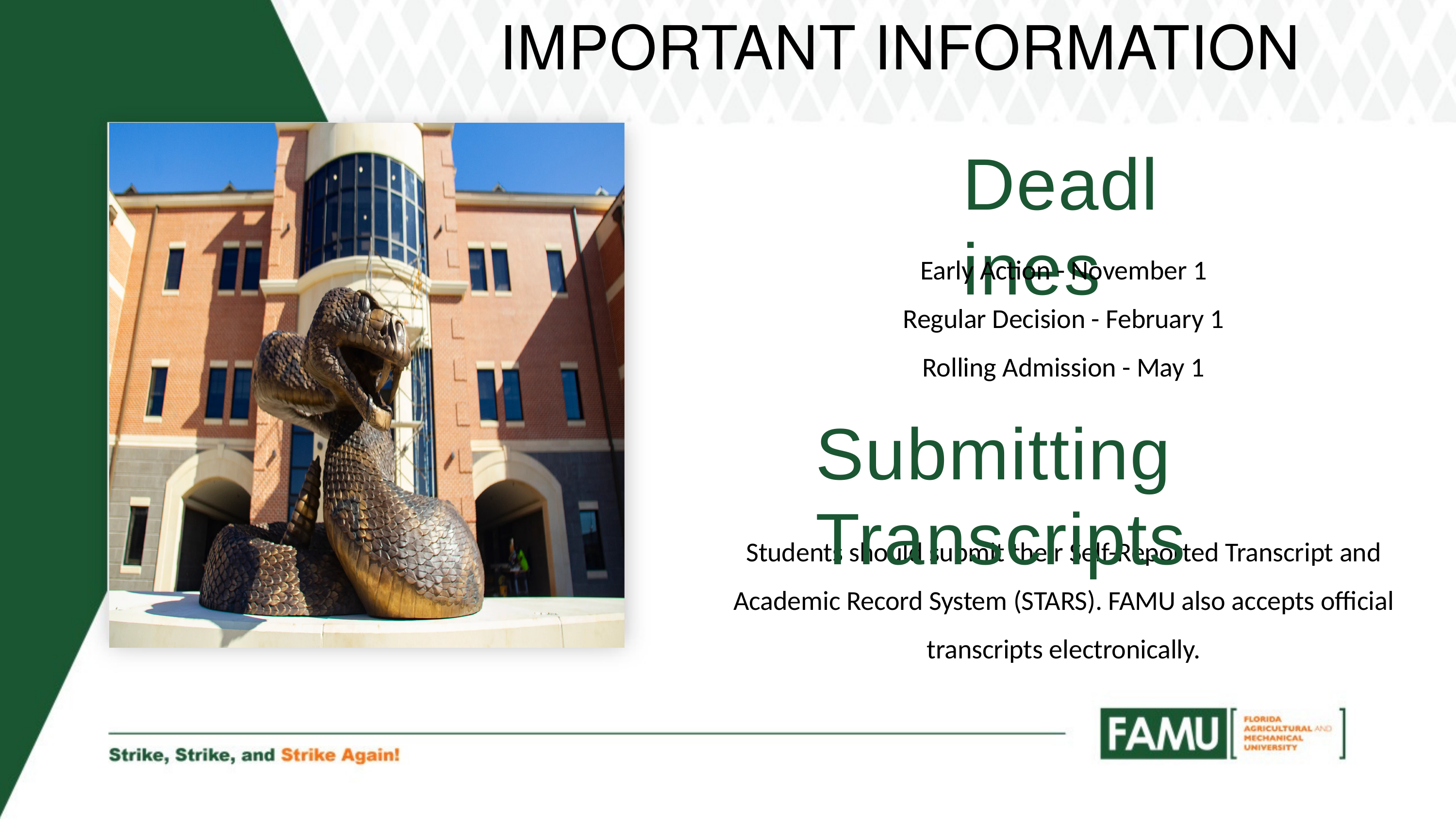

IMPORTANT INFORMATION

Deadlines
Early Action - November 1
Regular Decision - February 1
Rolling Admission - May 1
Submitting Transcripts
Students should submit their Self-Reported Transcript and Academic Record System (STARS). FAMU also accepts official transcripts electronically.